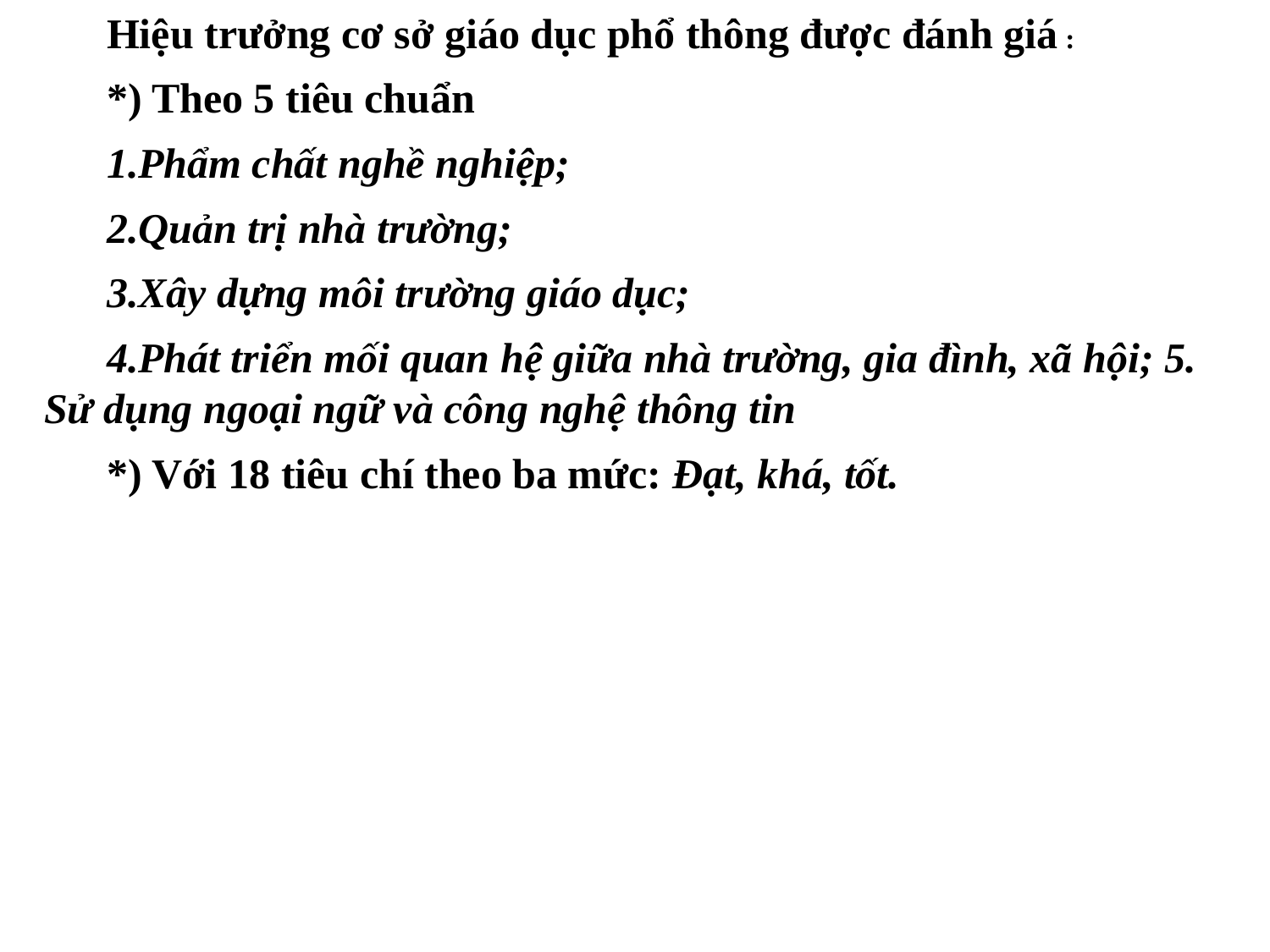

Hiệu trưởng cơ sở giáo dục phổ thông được đánh giá :
*) Theo 5 tiêu chuẩn
Phẩm chất nghề nghiệp;
Quản trị nhà trường;
Xây dựng môi trường giáo dục;
Phát triển mối quan hệ giữa nhà trường, gia đình, xã hội; 5.  Sử dụng ngoại ngữ và công nghệ thông tin
*) Với 18 tiêu chí theo ba mức: Đạt, khá, tốt.